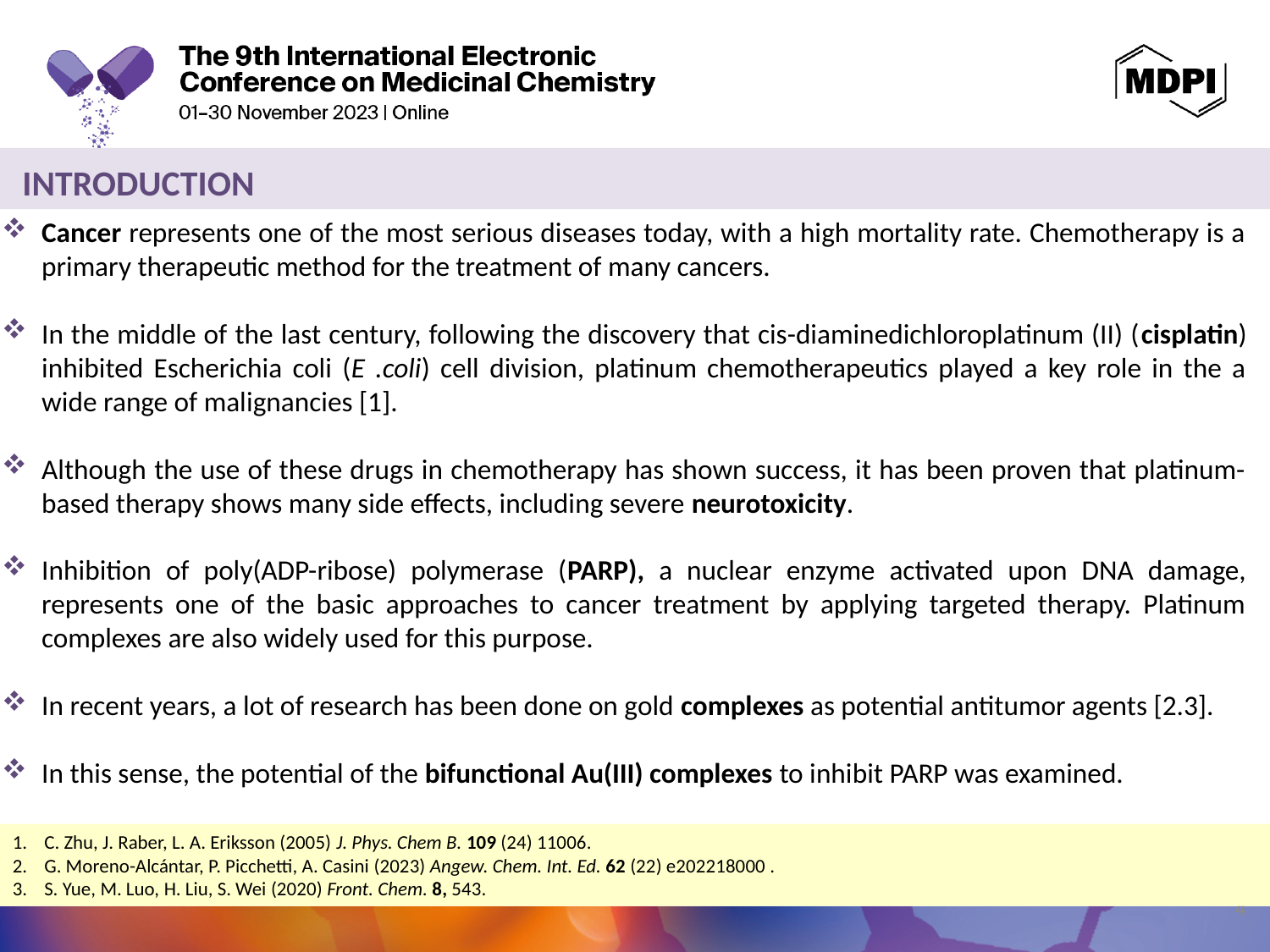

INTRODUCTION
Cancer represents one of the most serious diseases today, with a high mortality rate. Chemotherapy is a primary therapeutic method for the treatment of many cancers.

In the middle of the last century, following the discovery that cis-diaminedichloroplatinum (II) (cisplatin) inhibited Escherichia coli (E .coli) cell division, platinum chemotherapeutics played a key role in the a wide range of malignancies [1].

Although the use of these drugs in chemotherapy has shown success, it has been proven that platinum-based therapy shows many side effects, including severe neurotoxicity.

Inhibition of poly(ADP-ribose) polymerase (PARP), a nuclear enzyme activated upon DNA damage, represents one of the basic approaches to cancer treatment by applying targeted therapy. Platinum complexes are also widely used for this purpose.

In recent years, a lot of research has been done on gold complexes as potential antitumor agents [2.3].

In this sense, the potential of the bifunctional Au(III) complexes to inhibit PARP was examined.

C. Zhu, J. Raber, L. A. Eriksson (2005) J. Phys. Chem B. 109 (24) 11006.
G. Moreno-Alcántar, P. Picchetti, A. Casini (2023) Angew. Chem. Int. Ed. 62 (22) e202218000 .
S. Yue, M. Luo, H. Liu, S. Wei (2020) Front. Chem. 8, 543.
4